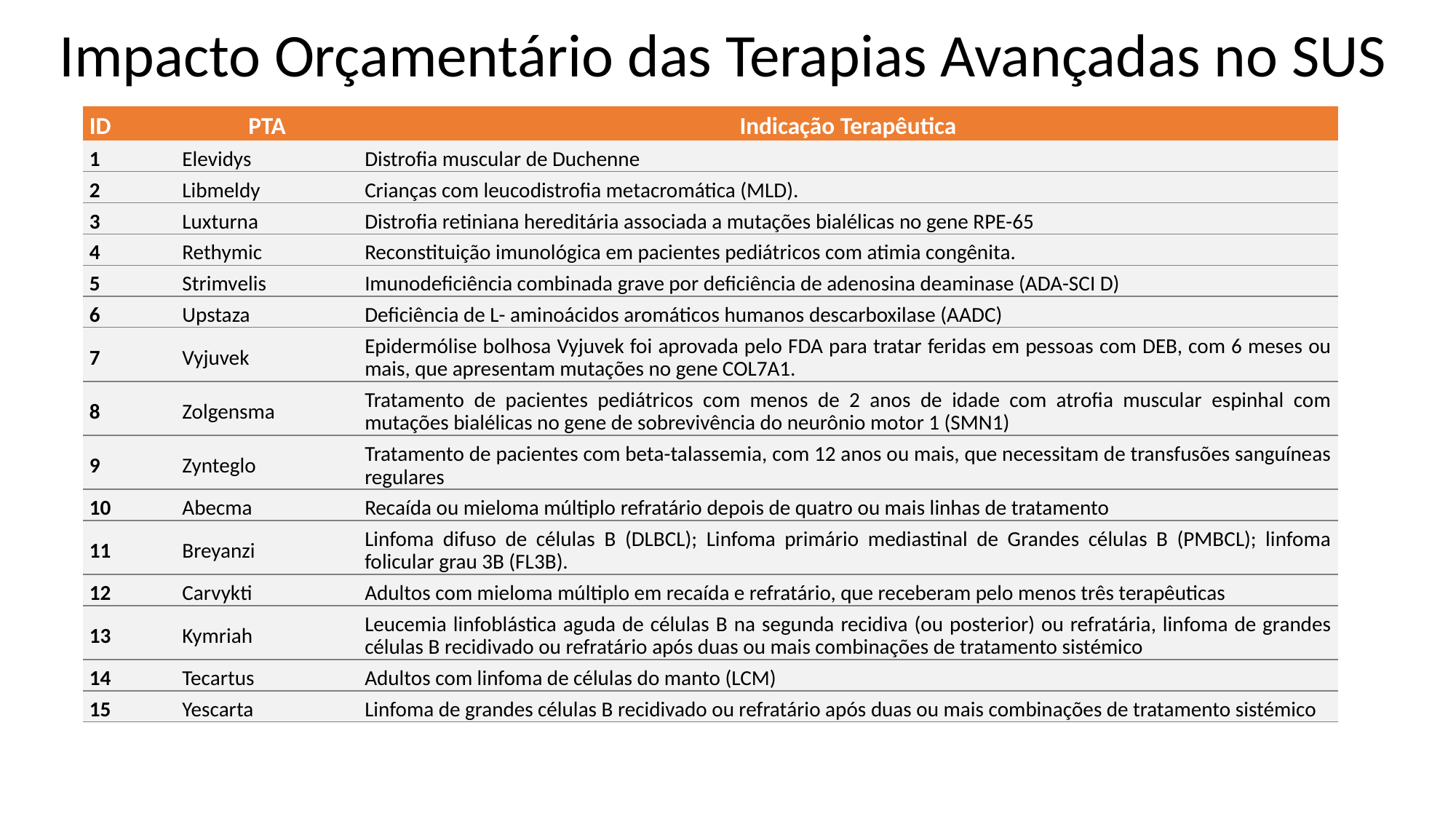

Impacto Orçamentário das Terapias Avançadas no SUS
| ID | PTA | Indicação Terapêutica |
| --- | --- | --- |
| 1 | Elevidys | Distrofia muscular de Duchenne |
| 2 | Libmeldy | Crianças com leucodistrofia metacromática (MLD). |
| 3 | Luxturna | Distrofia retiniana hereditária associada a mutações bialélicas no gene RPE-65 |
| 4 | Rethymic | Reconstituição imunológica em pacientes pediátricos com atimia congênita. |
| 5 | Strimvelis | Imunodeficiência combinada grave por deficiência de adenosina deaminase (ADA-SCI D) |
| 6 | Upstaza | Deficiência de L- aminoácidos aromáticos humanos descarboxilase (AADC) |
| 7 | Vyjuvek | Epidermólise bolhosa Vyjuvek foi aprovada pelo FDA para tratar feridas em pessoas com DEB, com 6 meses ou mais, que apresentam mutações no gene COL7A1. |
| 8 | Zolgensma | Tratamento de pacientes pediátricos com menos de 2 anos de idade com atrofia muscular espinhal com mutações bialélicas no gene de sobrevivência do neurônio motor 1 (SMN1) |
| 9 | Zynteglo | Tratamento de pacientes com beta-talassemia, com 12 anos ou mais, que necessitam de transfusões sanguíneas regulares |
| 10 | Abecma | Recaída ou mieloma múltiplo refratário depois de quatro ou mais linhas de tratamento |
| 11 | Breyanzi | Linfoma difuso de células B (DLBCL); Linfoma primário mediastinal de Grandes células B (PMBCL); linfoma folicular grau 3B (FL3B). |
| 12 | Carvykti | Adultos com mieloma múltiplo em recaída e refratário, que receberam pelo menos três terapêuticas |
| 13 | Kymriah | Leucemia linfoblástica aguda de células B na segunda recidiva (ou posterior) ou refratária, linfoma de grandes células B recidivado ou refratário após duas ou mais combinações de tratamento sistémico |
| 14 | Tecartus | Adultos com linfoma de células do manto (LCM) |
| 15 | Yescarta | Linfoma de grandes células B recidivado ou refratário após duas ou mais combinações de tratamento sistémico |